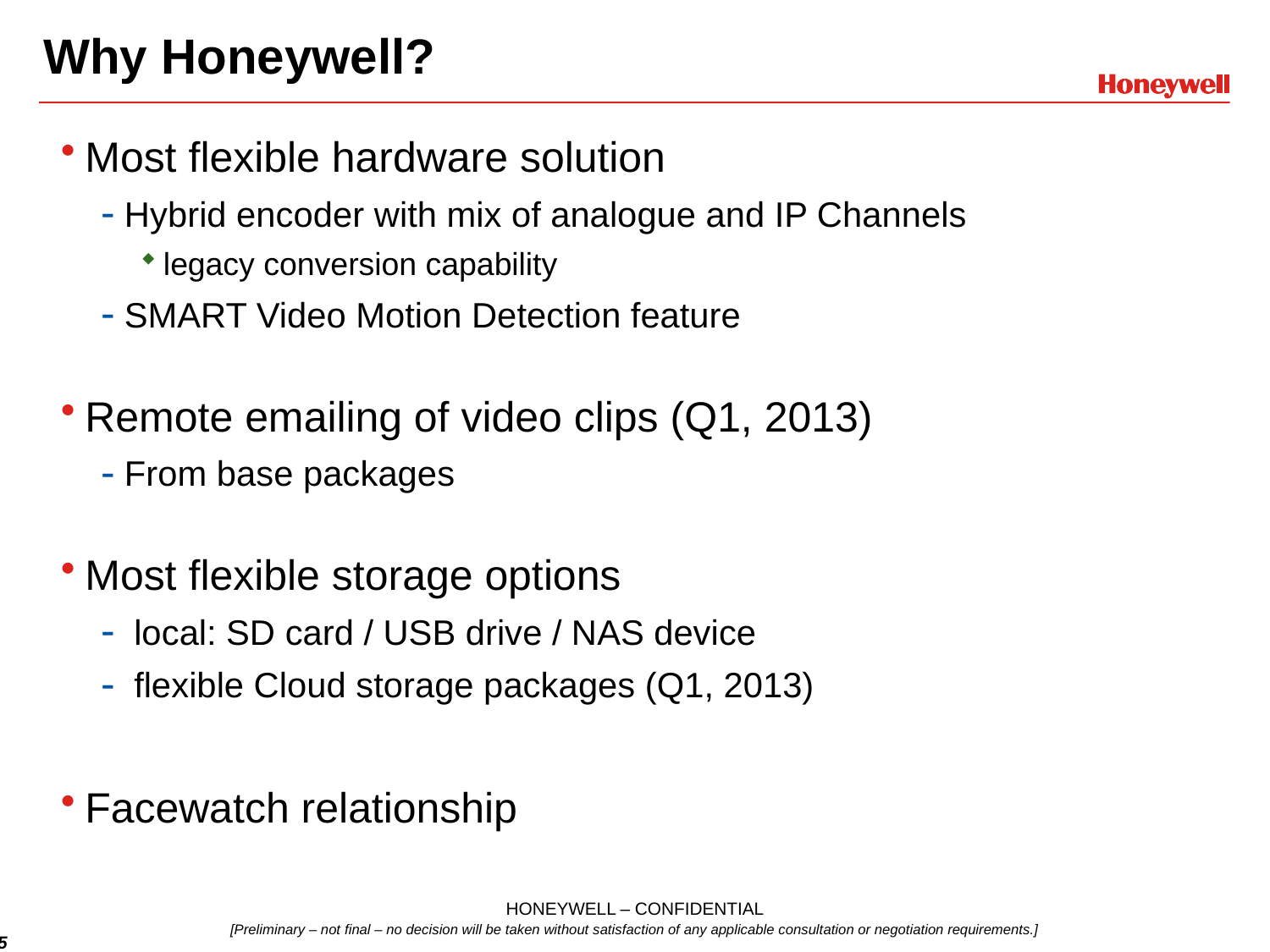

# Why Honeywell?
Most flexible hardware solution
Hybrid encoder with mix of analogue and IP Channels
legacy conversion capability
SMART Video Motion Detection feature
Remote emailing of video clips (Q1, 2013)
From base packages
Most flexible storage options
 local: SD card / USB drive / NAS device
 flexible Cloud storage packages (Q1, 2013)

Facewatch relationship